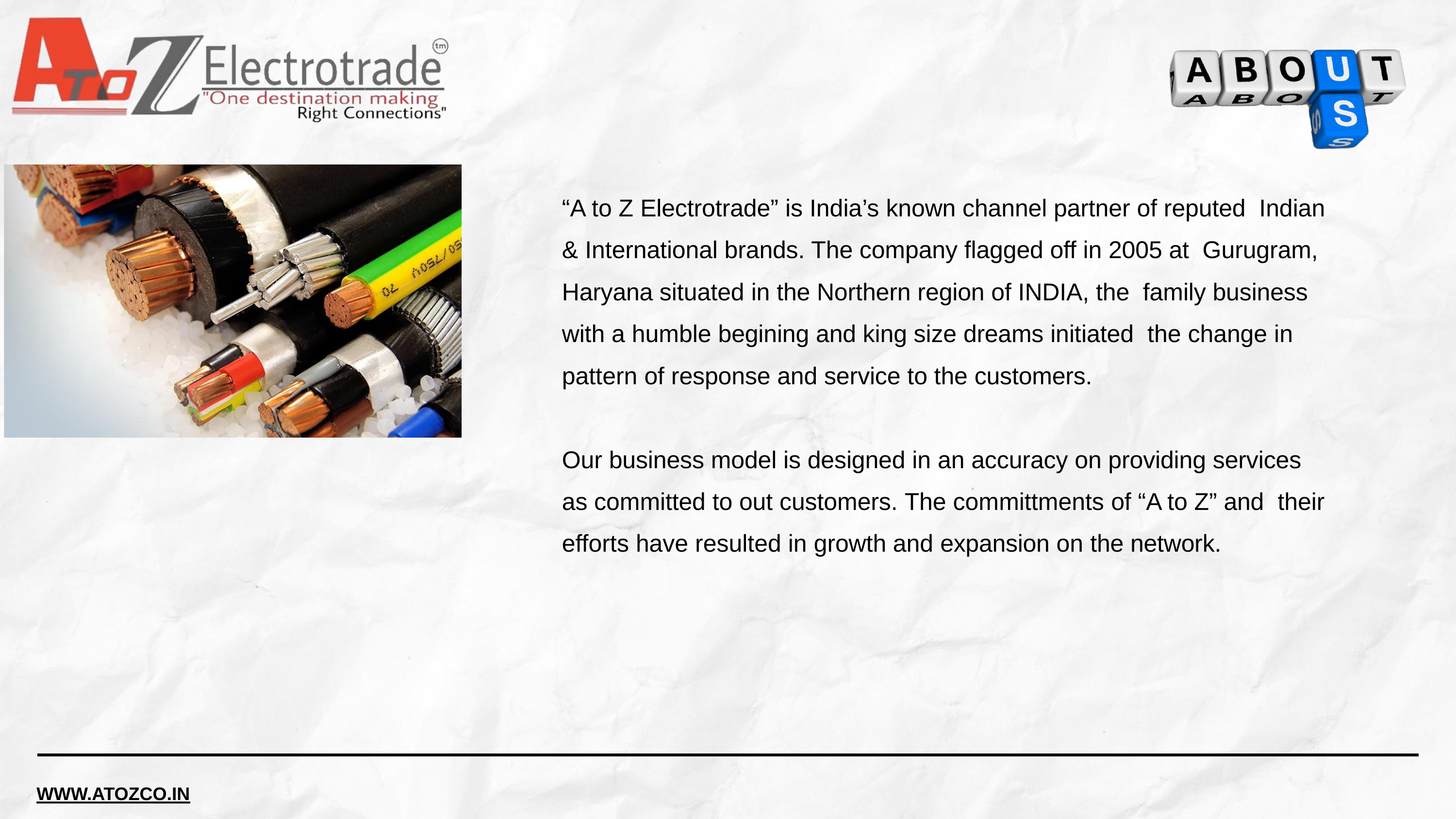

“A to Z Electrotrade” is India’s known channel partner of reputed  Indian & International brands. The company flagged off in 2005 at  Gurugram, Haryana situated in the Northern region of INDIA, the  family business with a humble begining and king size dreams initiated  the change in pattern of response and service to the customers.

Our business model is designed in an accuracy on providing services  as committed to out customers. The committments of “A to Z” and  their efforts have resulted in growth and expansion on the network.
WWW.ATOZCO.IN